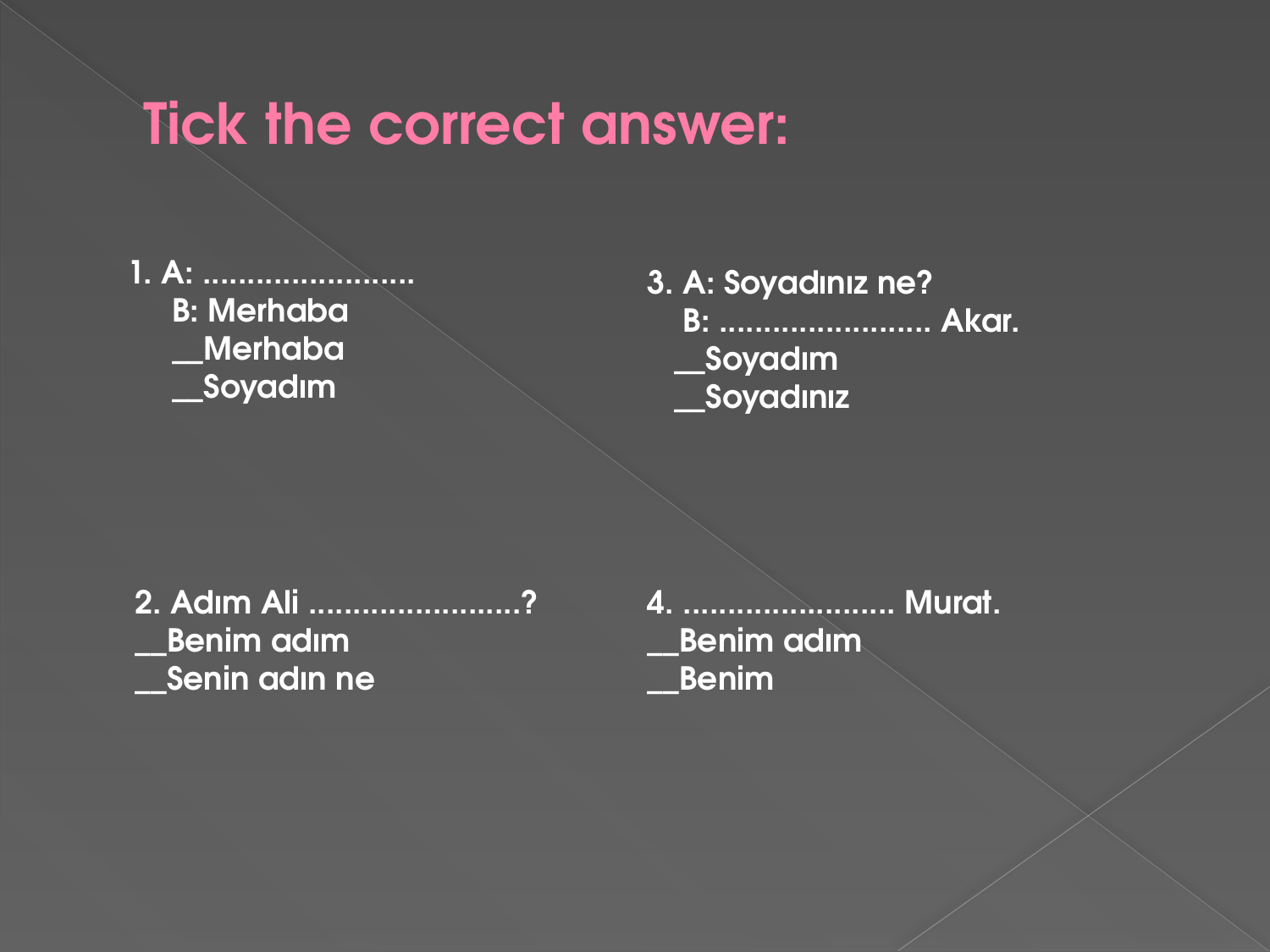

# Tick the correct answer:
1. A: ........................
     B: Merhaba
     __Merhaba
     __Soyadım
3. A: Soyadınız ne?
    B: ........................ Akar.
   __Soyadım
   __Soyadınız
  2. Adım Ali ........................?
  __Benim adım
  __Senin adın ne
4. ........................ Murat.
__Benim adım
__Benim